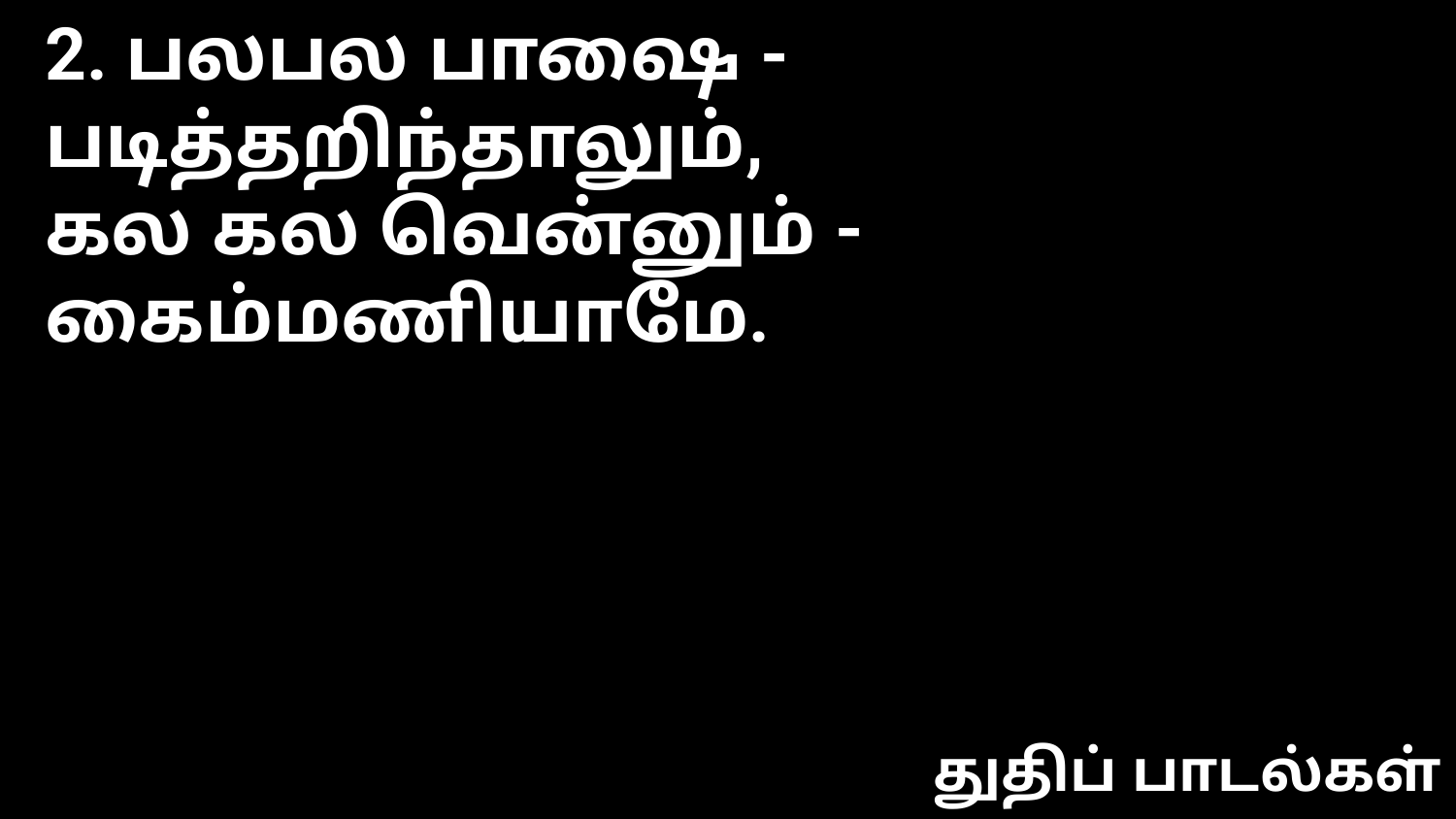

2. பலபல பாஷை - படித்தறிந்தாலும்,
கல கல வென்னும் - கைம்மணியாமே.

துதிப் பாடல்கள்